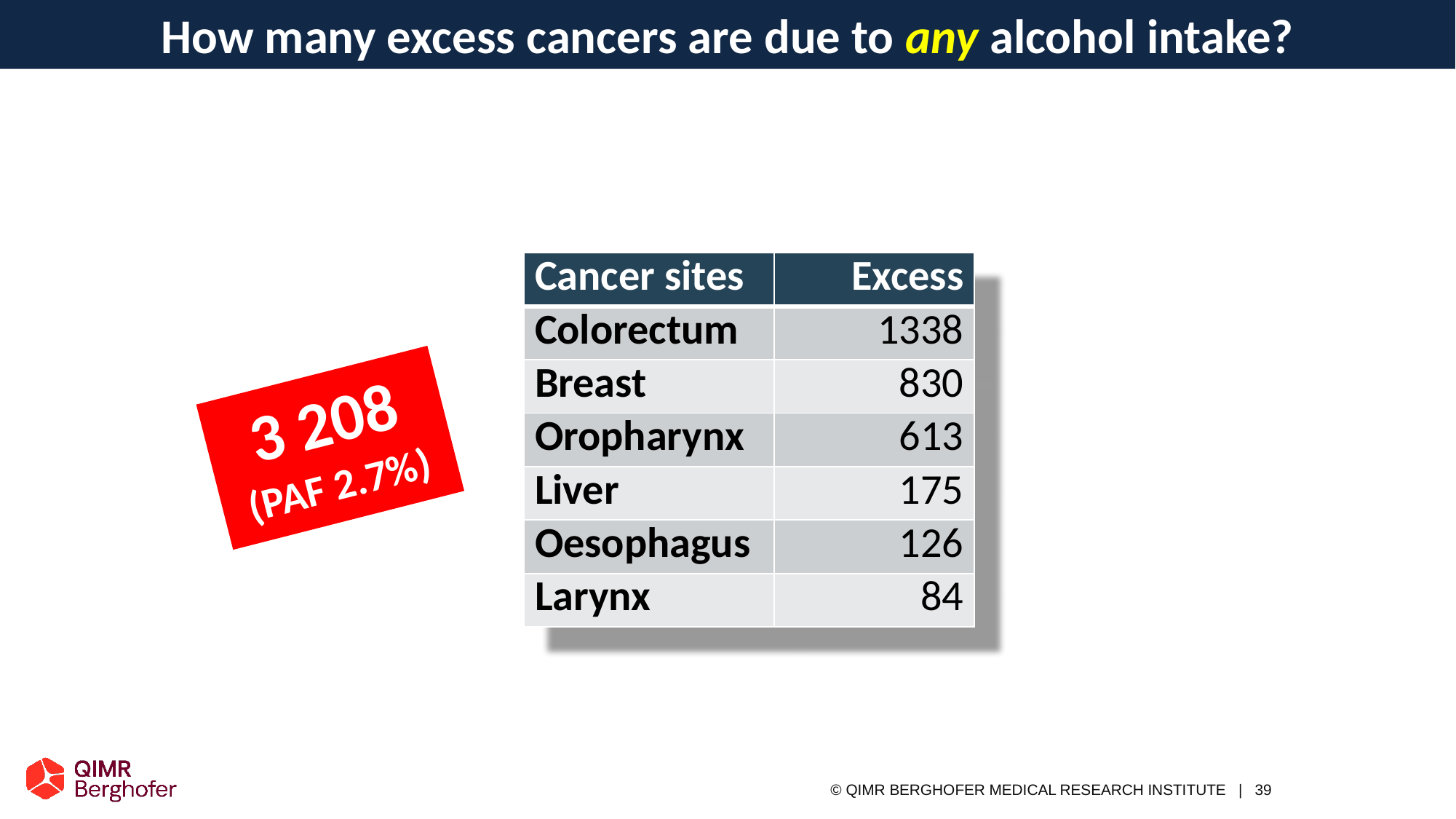

How many excess cancers are due to any alcohol intake?
| Cancer sites | Excess |
| --- | --- |
| Colorectum | 1338 |
| Breast | 830 |
| Oropharynx | 613 |
| Liver | 175 |
| Oesophagus | 126 |
| Larynx | 84 |
3 208 (PAF 2.7%)
© QIMR Berghofer Medical Research Institute   |   39